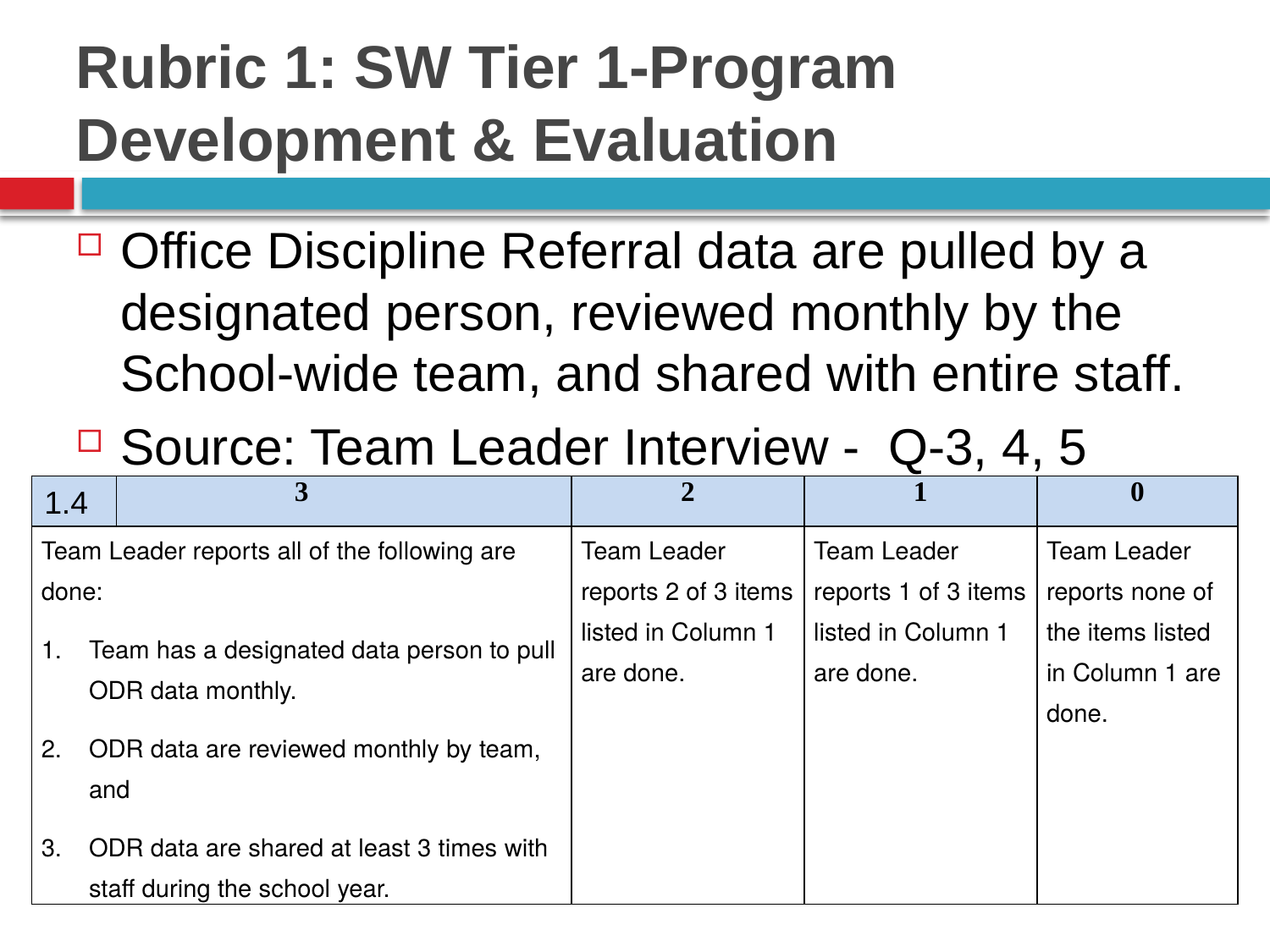

# Rubric 1: SW Tier 1-Program Development & Evaluation
Office Discipline Referral data are pulled by a designated person, reviewed monthly by the School-wide team, and shared with entire staff.
Source: Team Leader Interview -  Q-3, 4, 5

| 3 | 2 | 1 | 0 |
| --- | --- | --- | --- |
| Team Leader reports all of the following are done: Team has a designated data person to pull ODR data monthly. ODR data are reviewed monthly by team, and ODR data are shared at least 3 times with staff during the school year. | Team Leader reports 2 of 3 items listed in Column 1 are done. | Team Leader reports 1 of 3 items listed in Column 1 are done. | Team Leader reports none of the items listed in Column 1 are done. |
1.4